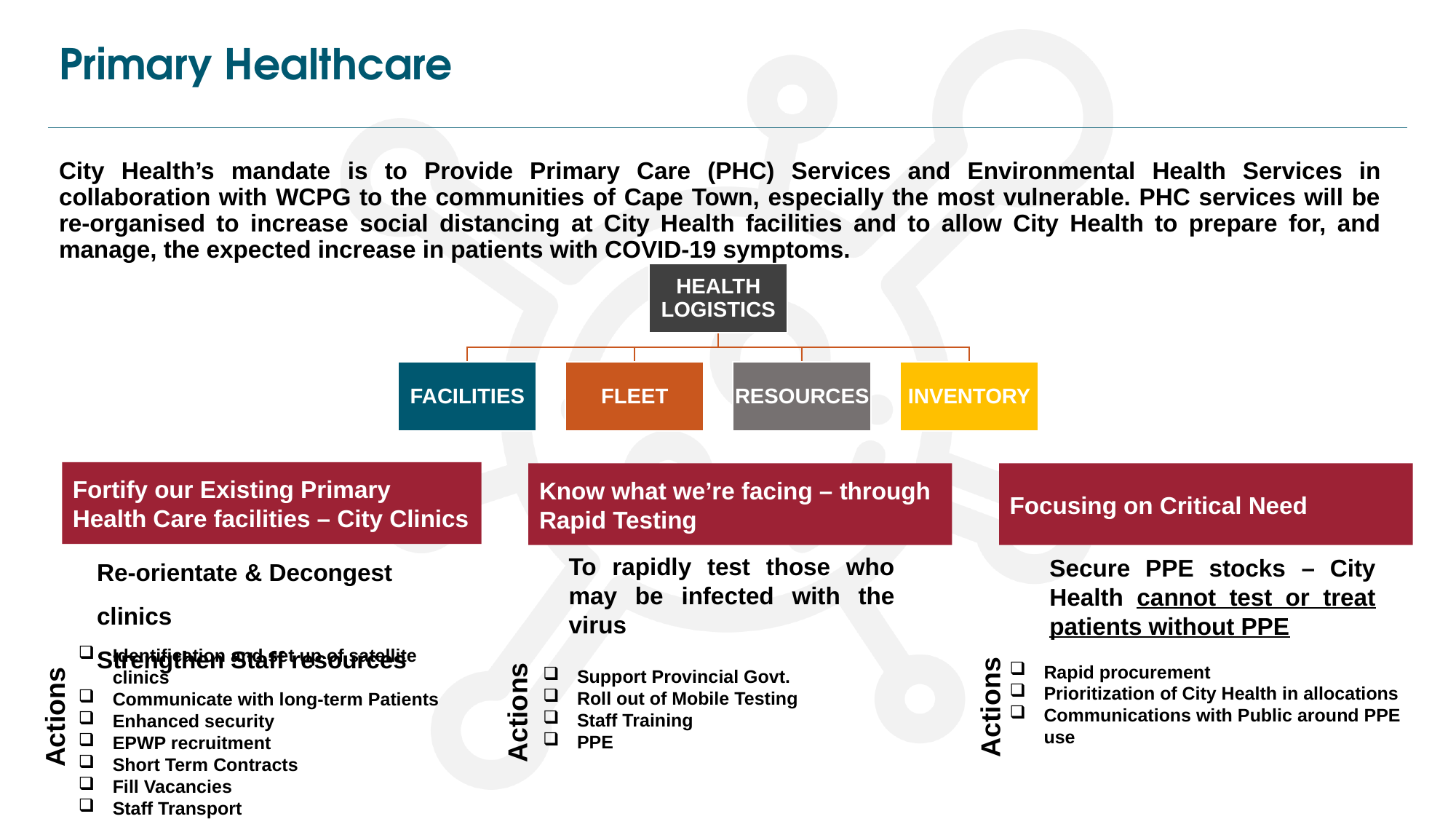

# Primary Healthcare
City Health’s mandate is to Provide Primary Care (PHC) Services and Environmental Health Services in collaboration with WCPG to the communities of Cape Town, especially the most vulnerable. PHC services will be re-organised to increase social distancing at City Health facilities and to allow City Health to prepare for, and manage, the expected increase in patients with COVID-19 symptoms.
HEALTH LOGISTICS
FACILITIES
FLEET
RESOURCES
INVENTORY
Fortify our Existing Primary Health Care facilities – City Clinics
Know what we’re facing – through Rapid Testing
Focusing on Critical Need
Re-orientate & Decongest clinics
Strengthen Staff resources
To rapidly test those who may be infected with the virus
Secure PPE stocks – City Health cannot test or treat patients without PPE
Identification and set up of satellite clinics
Communicate with long-term Patients
Enhanced security
EPWP recruitment
Short Term Contracts
Fill Vacancies
Staff Transport
Rapid procurement
Prioritization of City Health in allocations
Communications with Public around PPE use
Support Provincial Govt.
Roll out of Mobile Testing
Staff Training
PPE
Actions
Actions
Actions